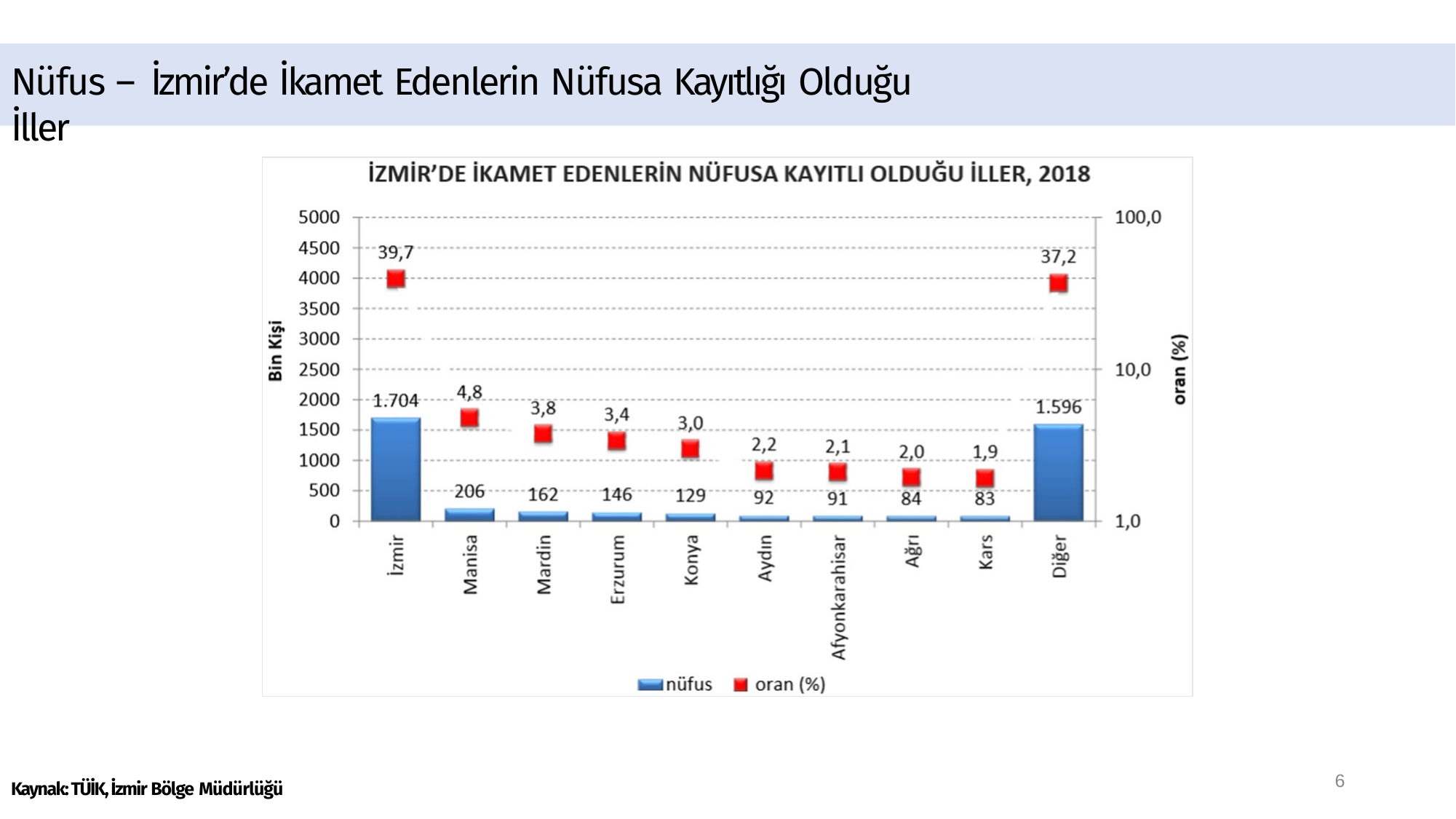

# Nüfus – İzmir’de İkamet Edenlerin Nüfusa Kayıtlığı Olduğu İller

6
Kaynak: TÜİK, İzmir Bölge Müdürlüğü